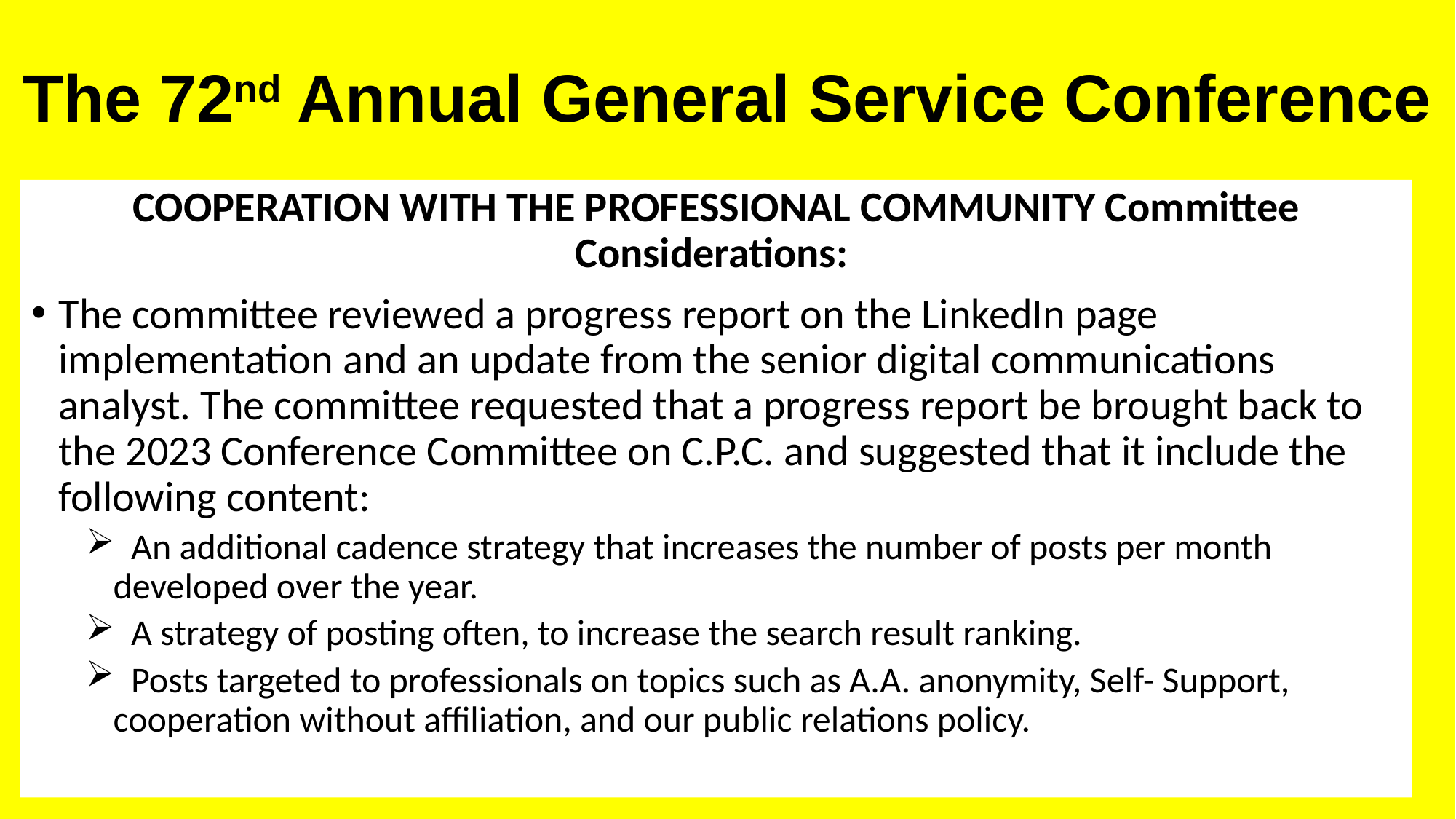

# The 72nd Annual General Service Conference
COOPERATION WITH THE PROFESSIONAL COMMUNITY Committee Considerations:
The committee reviewed a progress report on the LinkedIn page implementation and an update from the senior digital communications analyst. The committee requested that a progress report be brought back to the 2023 Conference Committee on C.P.C. and suggested that it include the following content:
  An additional cadence strategy that increases the number of posts per month developed over the year.
  A strategy of posting often, to increase the search result ranking.
  Posts targeted to professionals on topics such as A.A. anonymity, Self- Support, cooperation without affiliation, and our public relations policy.